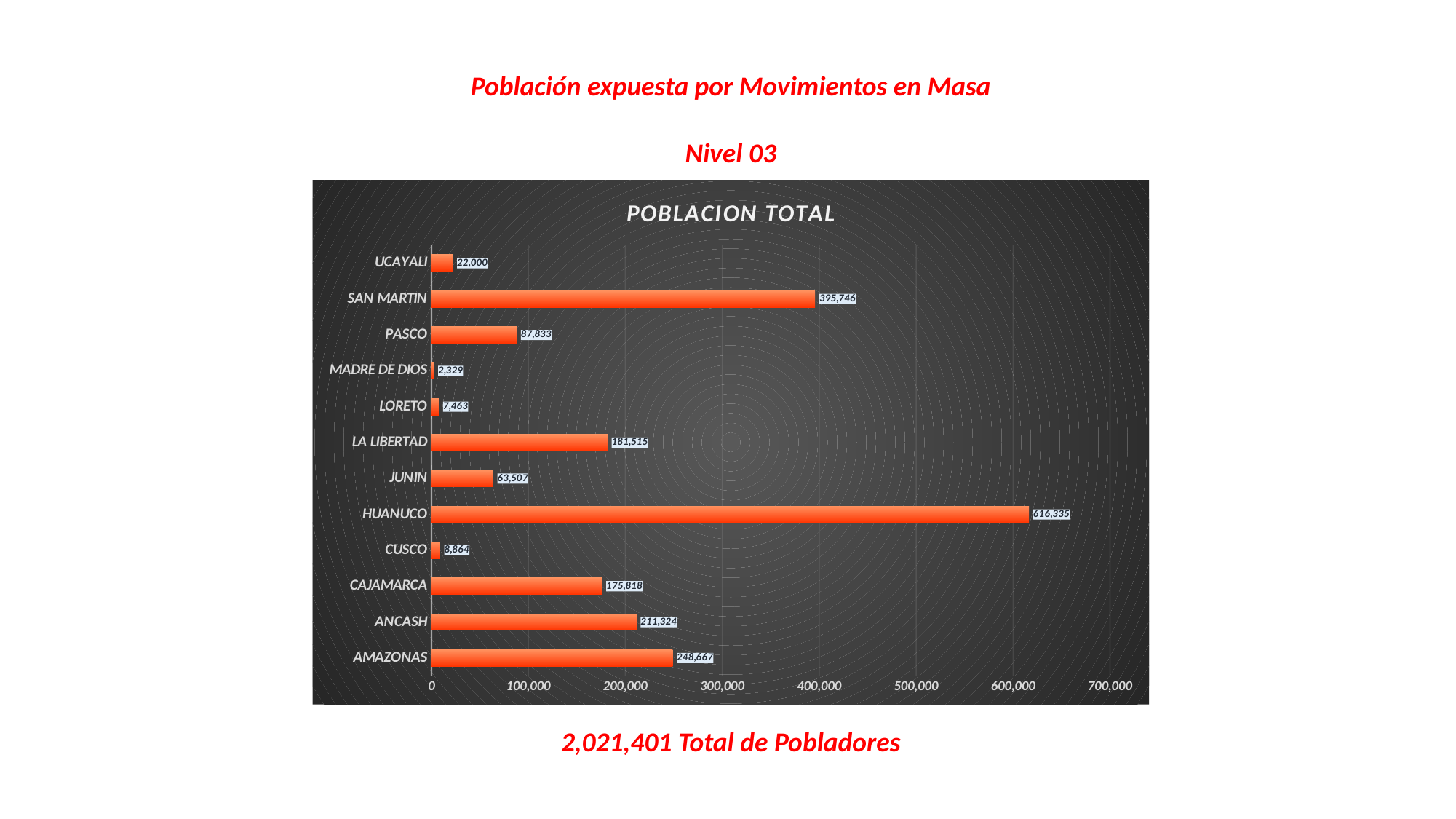

Población expuesta por Movimientos en Masa
Nivel 03

### Chart: POBLACION TOTAL

| Category | POBLACION TOTAL |
|---|---|
| AMAZONAS | 248667.0 |
| ANCASH | 211324.0 |
| CAJAMARCA | 175818.0 |
| CUSCO | 8864.0 |
| HUANUCO | 616335.0 |
| JUNIN | 63507.0 |
| LA LIBERTAD | 181515.0 |
| LORETO | 7463.0 |
| MADRE DE DIOS | 2329.0 |
| PASCO | 87833.0 |
| SAN MARTIN | 395746.0 |
| UCAYALI | 22000.0 |
2,021,401 Total de Pobladores